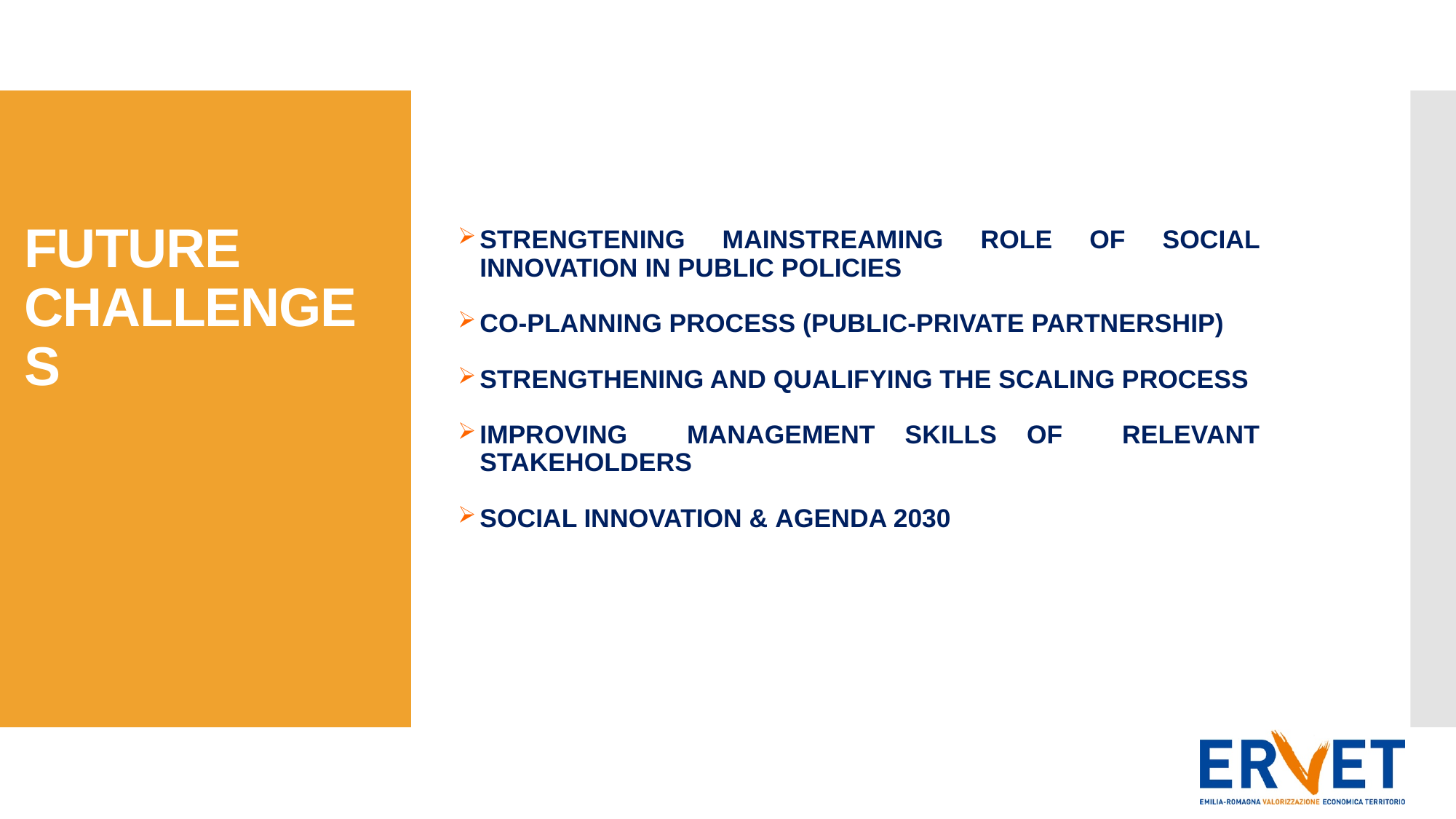

# FUTURE CHALLENGES
STRENGTENING MAINSTREAMING ROLE OF SOCIAL INNOVATION IN PUBLIC POLICIES

CO-PLANNING PROCESS (PUBLIC-PRIVATE PARTNERSHIP)

STRENGTHENING AND QUALIFYING THE SCALING PROCESS

IMPROVING  MANAGEMENT SKILLS OF  RELEVANT STAKEHOLDERS

SOCIAL INNOVATION & AGENDA 2030